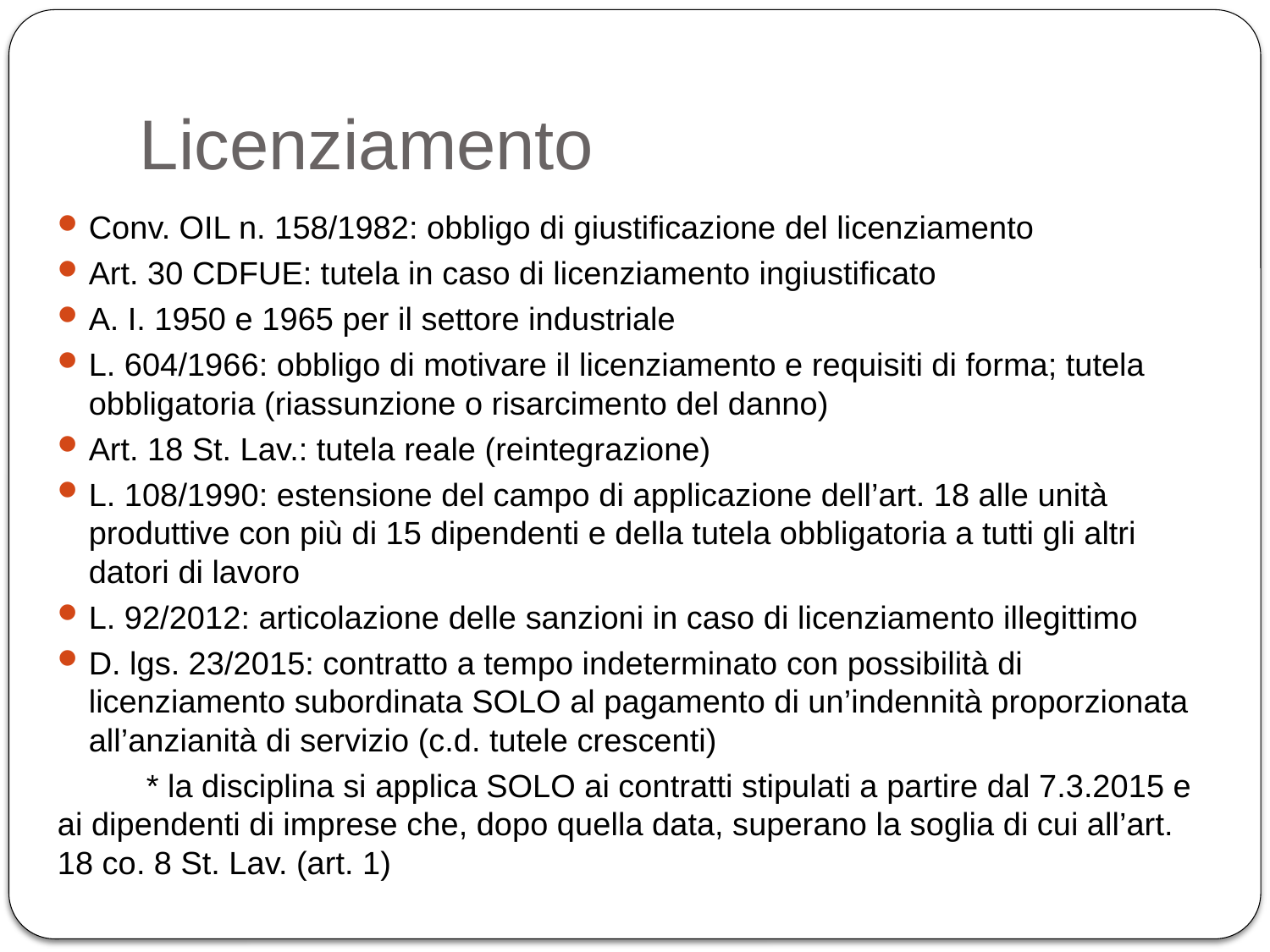

# Licenziamento
Conv. OIL n. 158/1982: obbligo di giustificazione del licenziamento
Art. 30 CDFUE: tutela in caso di licenziamento ingiustificato
A. I. 1950 e 1965 per il settore industriale
L. 604/1966: obbligo di motivare il licenziamento e requisiti di forma; tutela obbligatoria (riassunzione o risarcimento del danno)
Art. 18 St. Lav.: tutela reale (reintegrazione)
L. 108/1990: estensione del campo di applicazione dell’art. 18 alle unità produttive con più di 15 dipendenti e della tutela obbligatoria a tutti gli altri datori di lavoro
L. 92/2012: articolazione delle sanzioni in caso di licenziamento illegittimo
D. lgs. 23/2015: contratto a tempo indeterminato con possibilità di licenziamento subordinata SOLO al pagamento di un’indennità proporzionata all’anzianità di servizio (c.d. tutele crescenti)
	* la disciplina si applica SOLO ai contratti stipulati a partire dal 7.3.2015 e ai dipendenti di imprese che, dopo quella data, superano la soglia di cui all’art. 18 co. 8 St. Lav. (art. 1)